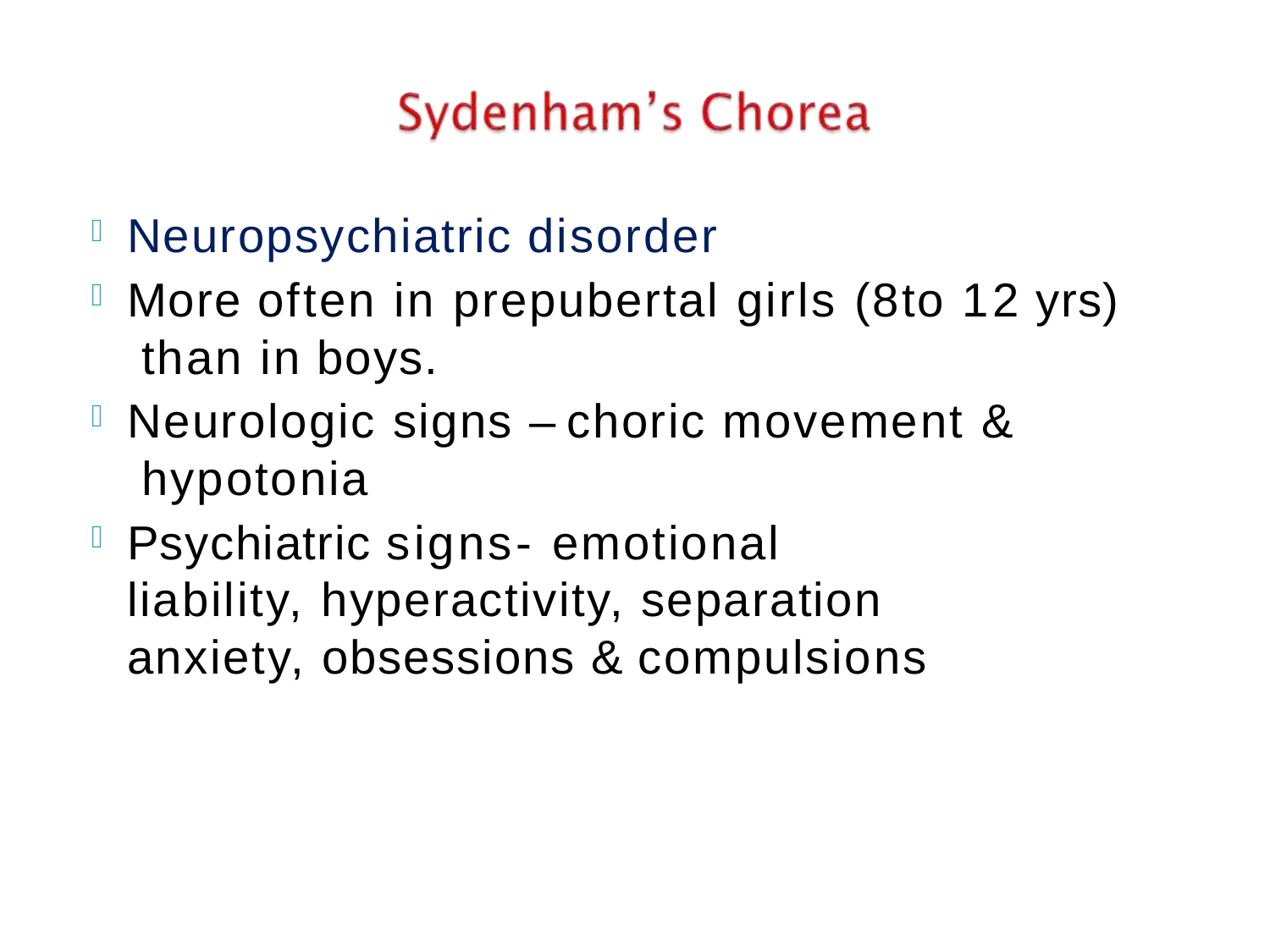

Neuropsychiatric disorder
More often in prepubertal girls (8to 12 yrs)  than in boys.
Neurologic signs – choric movement &  hypotonia
Psychiatric signs- emotional  liability, hyperactivity, separation  anxiety, obsessions & compulsions